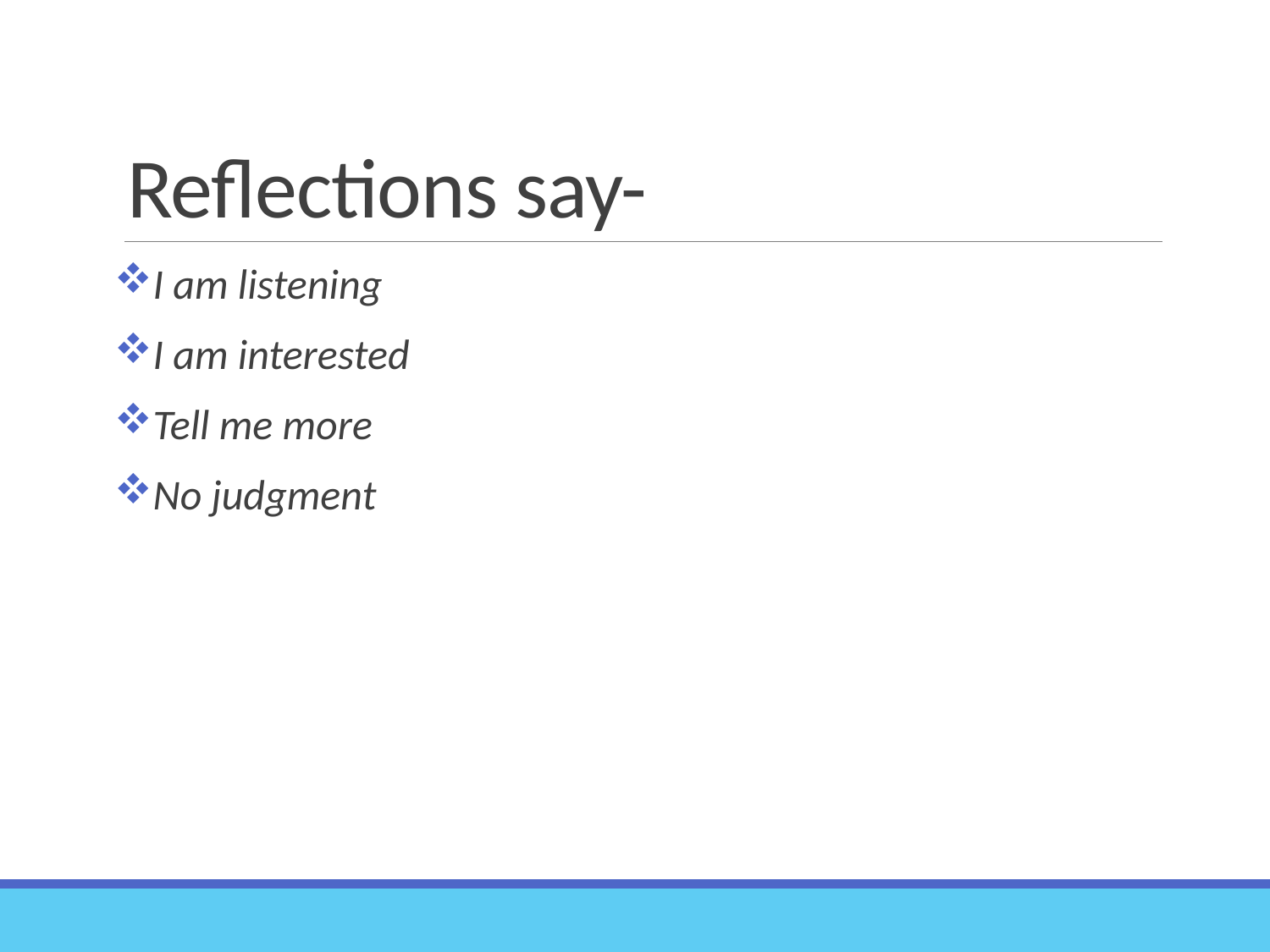

# Reflections say-
I am listening
I am interested
Tell me more
No judgment